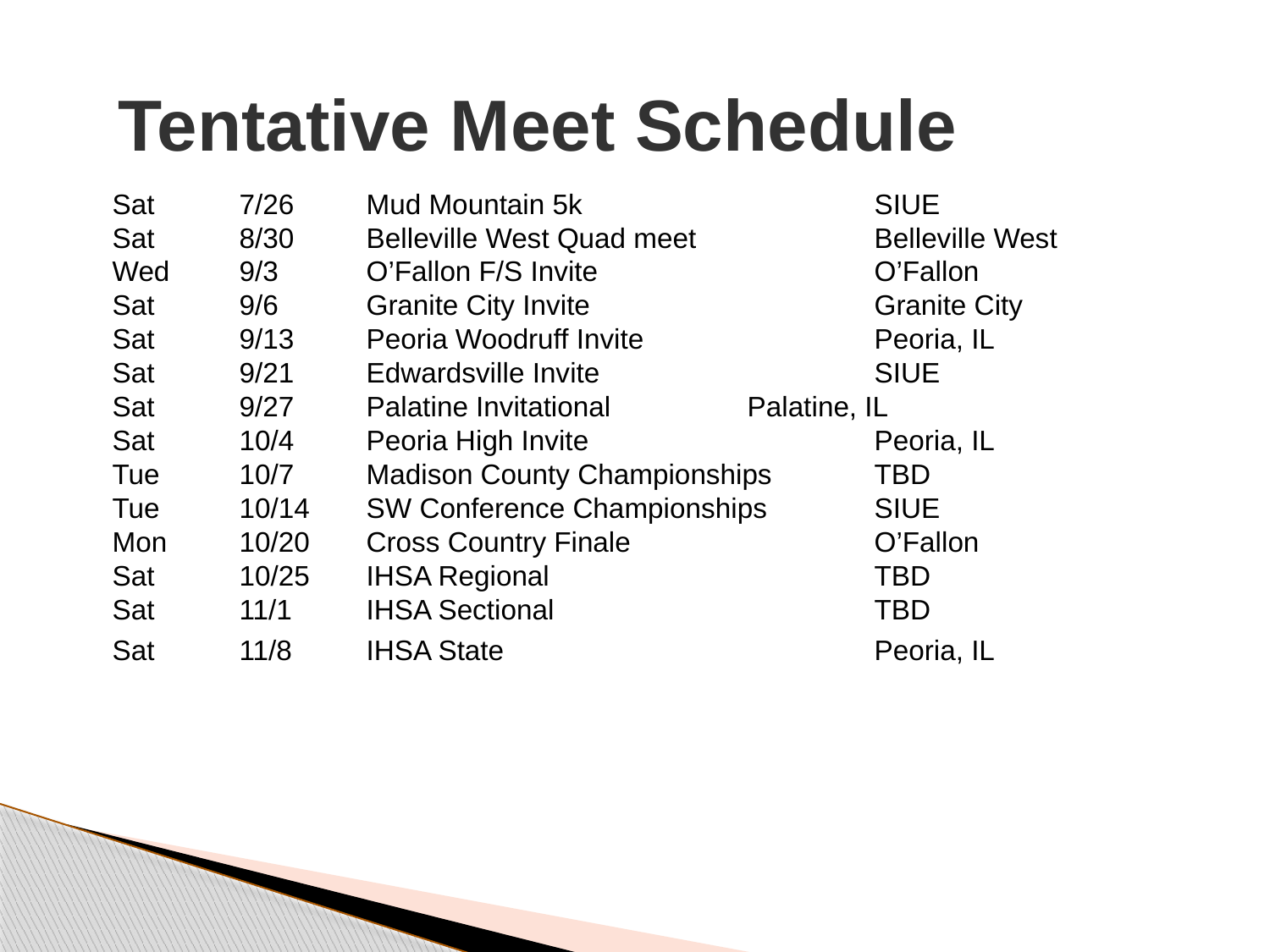

# Tentative Meet Schedule
Sat	7/26 	Mud Mountain 5k 			SIUE
Sat	8/30	Belleville West Quad meet 		Belleville West
Wed	9/3 	O’Fallon F/S Invite			O’Fallon
Sat	9/6	Granite City Invite			Granite City
Sat	9/13	Peoria Woodruff Invite		Peoria, IL
Sat	9/21	Edwardsville Invite			SIUE
Sat 	9/27	Palatine Invitational		Palatine, IL
Sat	10/4	Peoria High Invite			Peoria, IL
Tue	10/7	Madison County Championships	TBD
Tue	10/14	SW Conference Championships	SIUE
Mon	10/20	Cross Country Finale		O’Fallon
Sat	10/25	IHSA Regional			TBD
Sat	11/1	IHSA Sectional			TBD
Sat	11/8	IHSA State			Peoria, IL